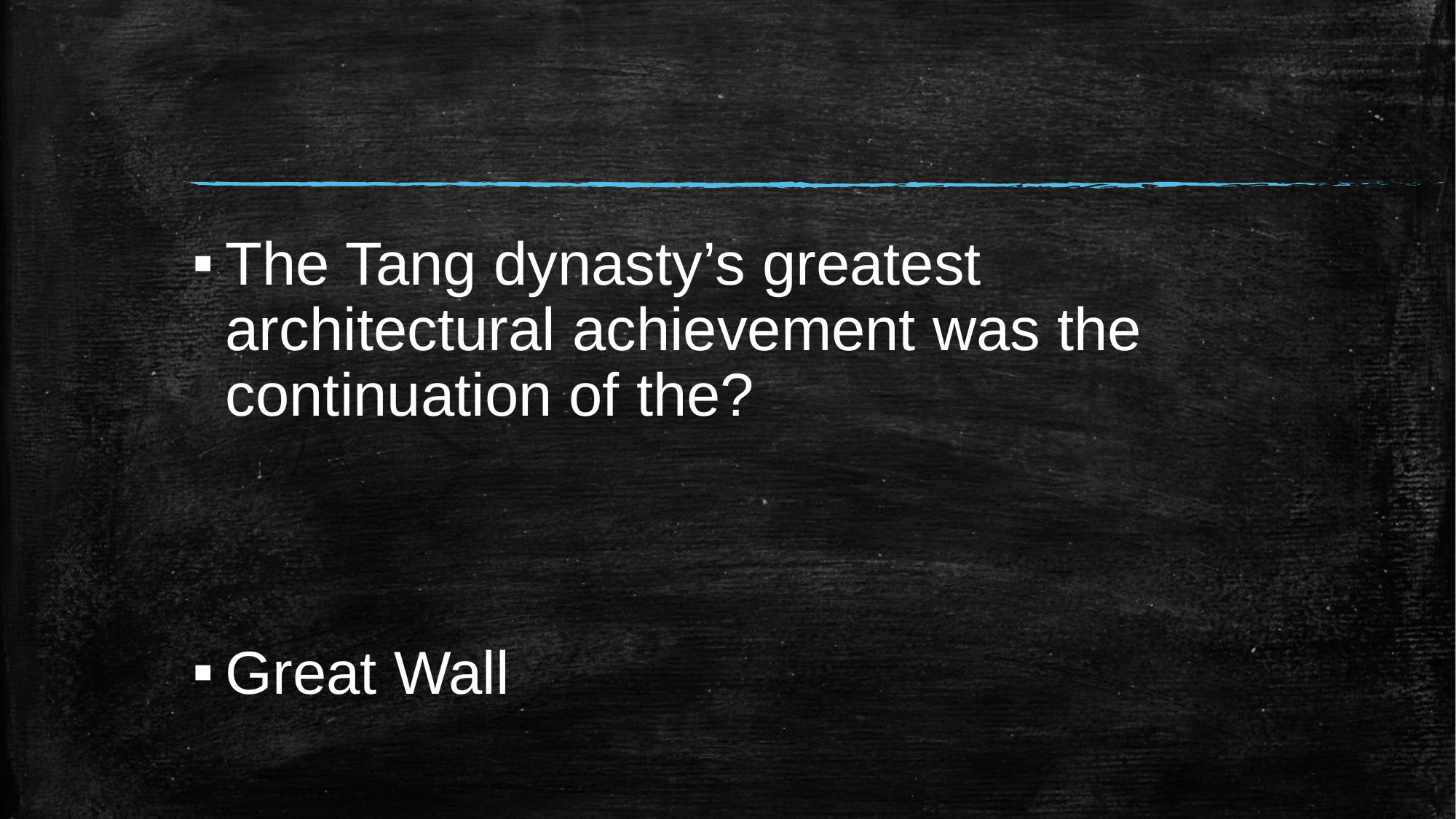

#
The Tang dynasty’s greatest architectural achievement was the continuation of the?

Great Wall